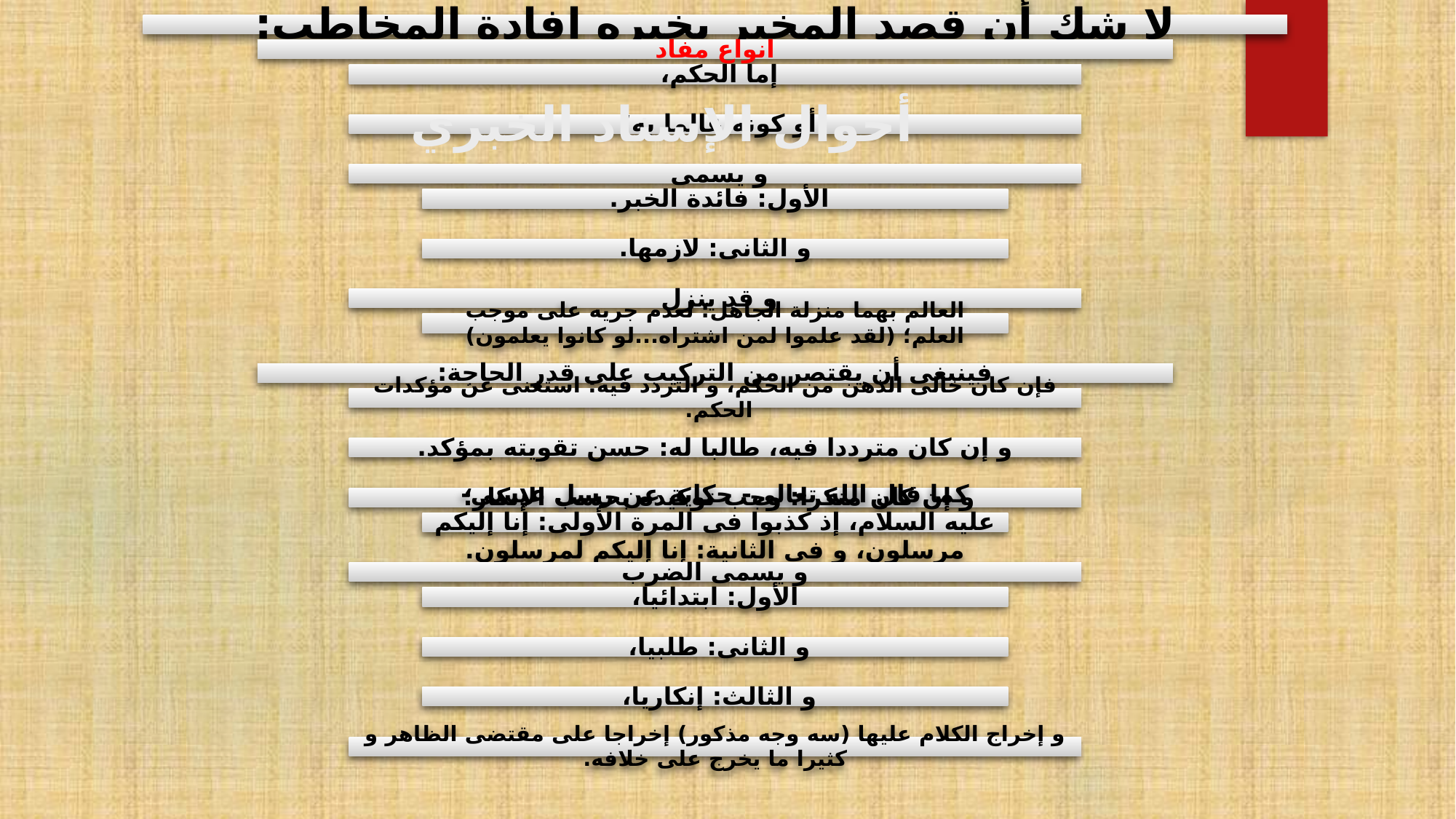

أحوال الإسناد الخبري‏
انواع مفاد
إما الحكم،
و يسمى
و قد ينزل
العالم بهما منزلة الجاهل؛ لعدم جريه على موجب العلم؛ (لقد علموا لمن اشتراه...لو کانوا یعلمون)
فينبغى أن يقتصر من التركيب على قدر الحاجة:
فإن كان خالى الذهن من الحكم، و التردد فيه: استغنى عن مؤكدات الحكم.
و إن كان مترددا فيه، طالبا له: حسن تقويته بمؤكد.
و يسمى الضرب
و الثانى: طلبيا،
و الثالث: إنكاريا،